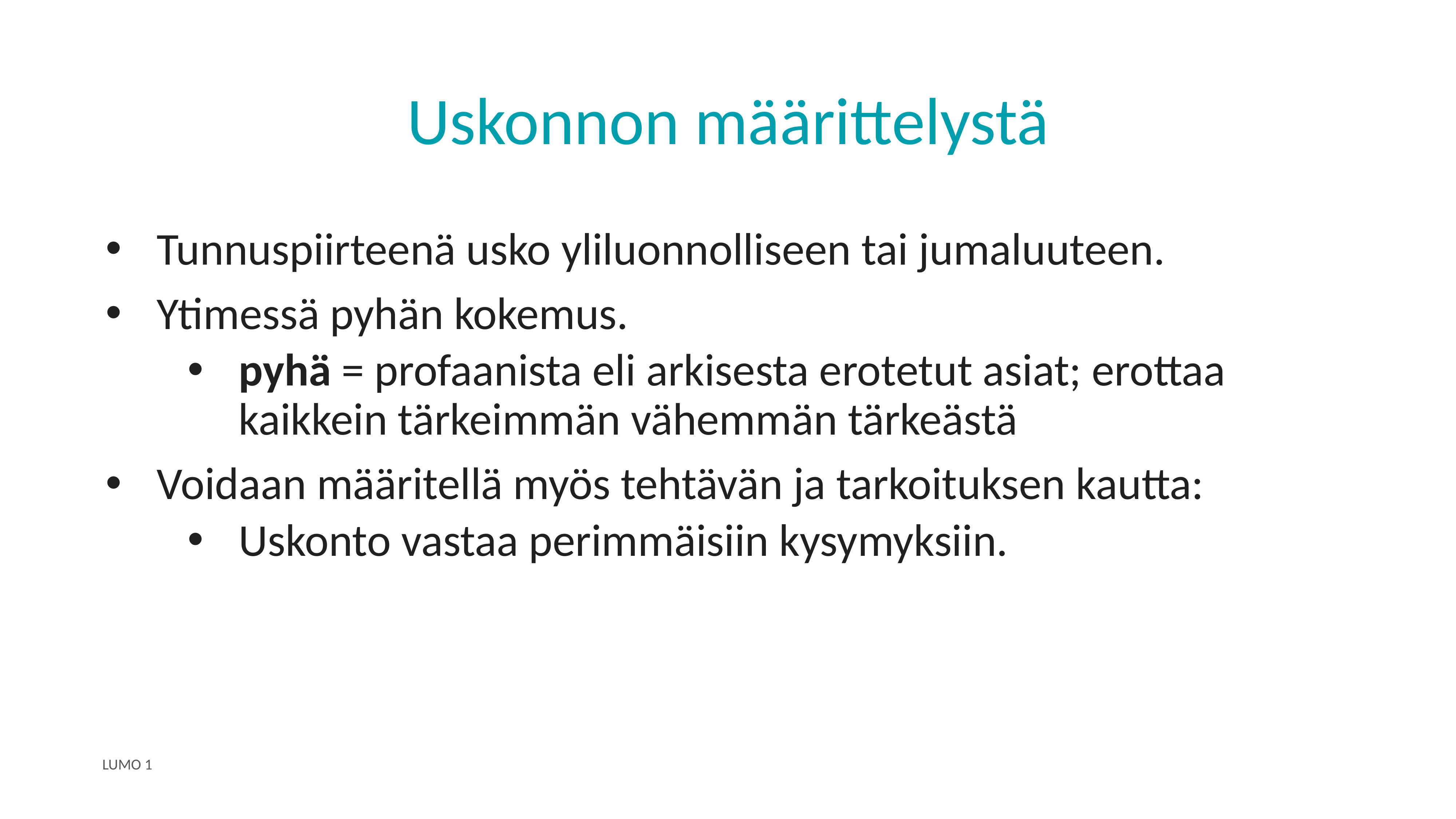

# Uskonnon määrittelystä
Tunnuspiirteenä usko yliluonnolliseen tai jumaluuteen.
Ytimessä pyhän kokemus.
pyhä = profaanista eli arkisesta erotetut asiat; erottaa kaikkein tärkeimmän vähemmän tärkeästä
Voidaan määritellä myös tehtävän ja tarkoituksen kautta:
Uskonto vastaa perimmäisiin kysymyksiin.

LUMO 1